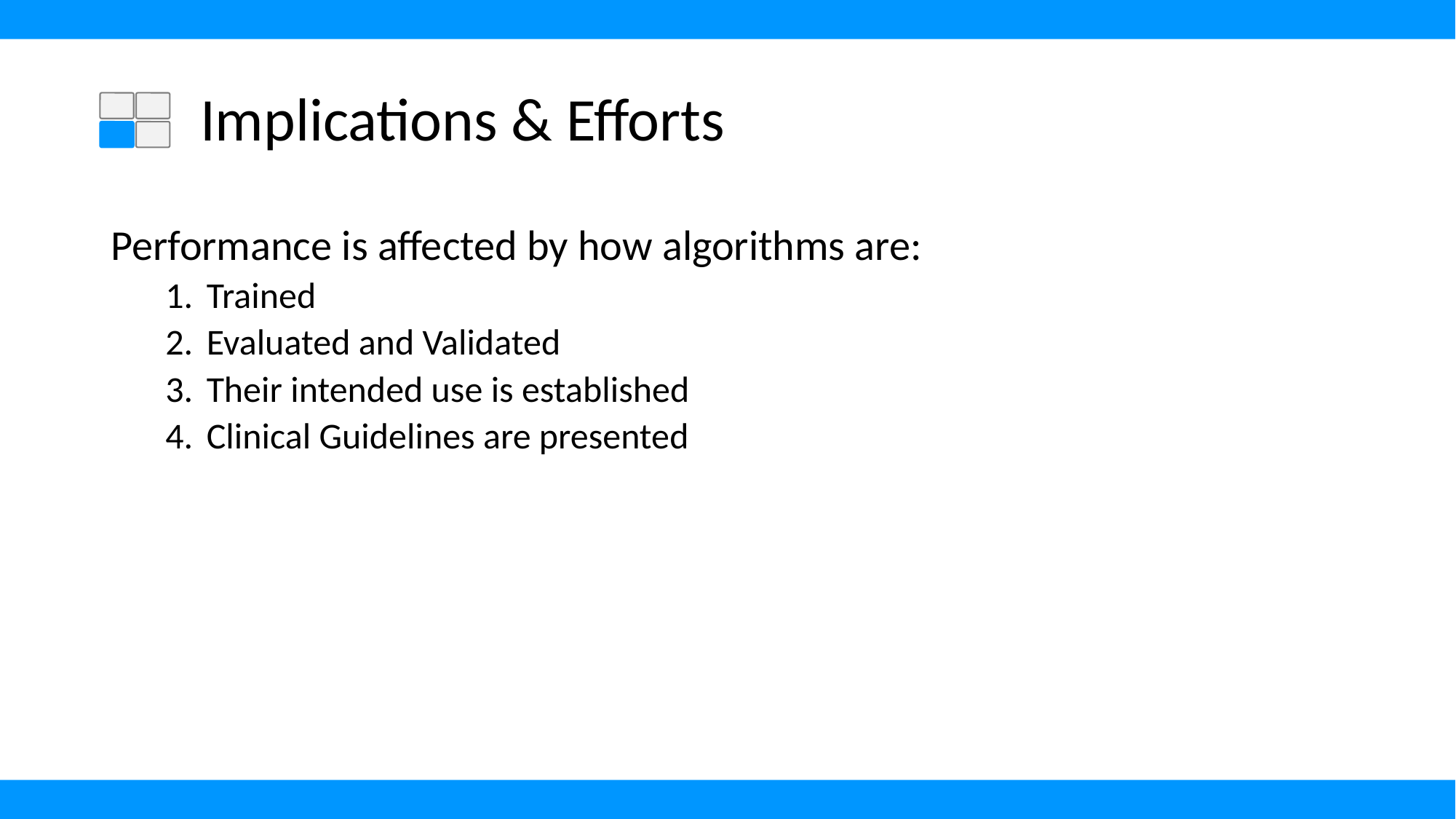

# Implications & Efforts

Performance is affected by how algorithms are:
Trained
Evaluated and Validated
Their intended use is established
Clinical Guidelines are presented